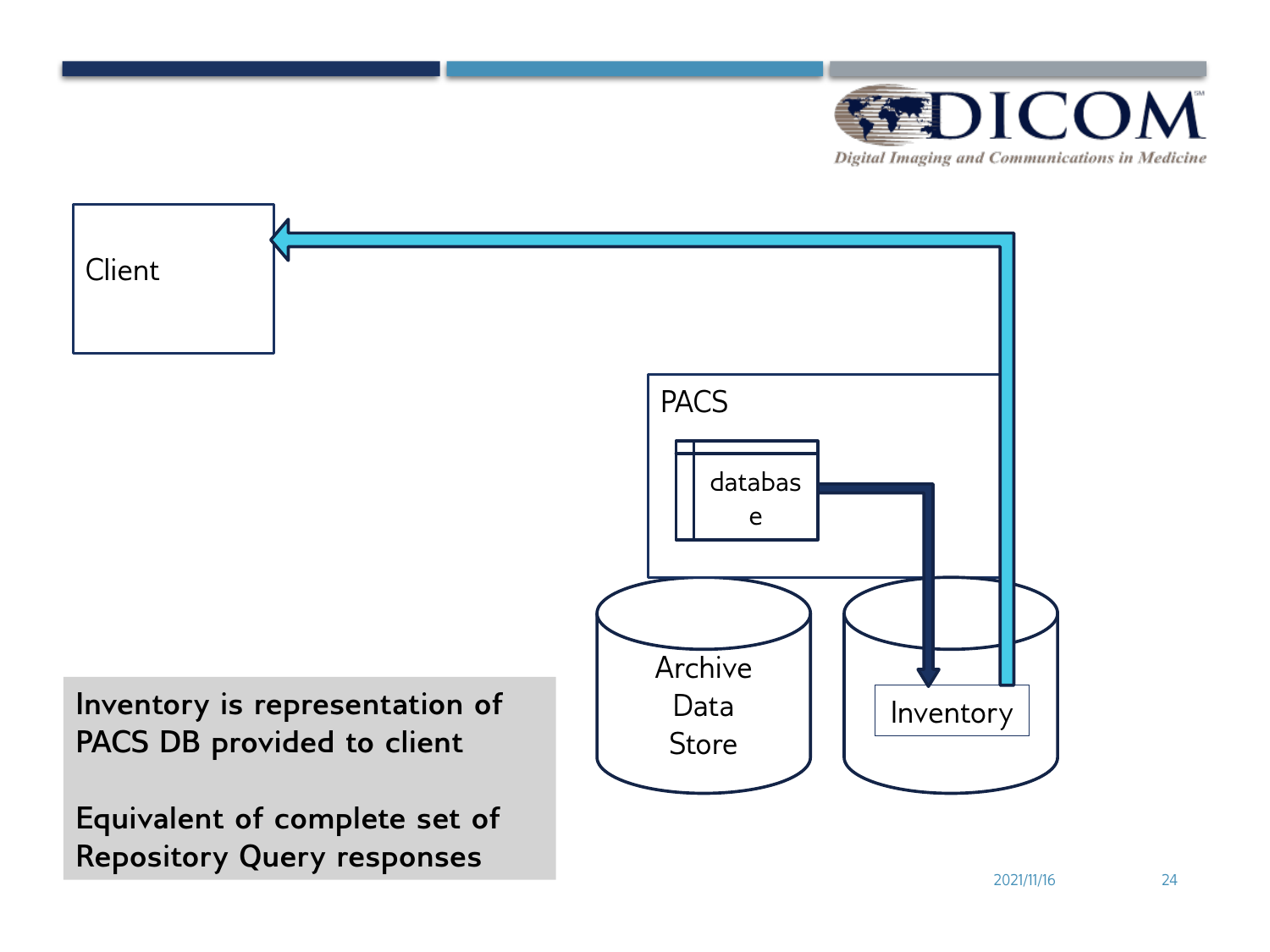

Client
PACS
database

Archive
Data
Store
Inventory is representation of PACS DB provided to client

Equivalent of complete set of Repository Query responses
Inventory
2021/11/16
24